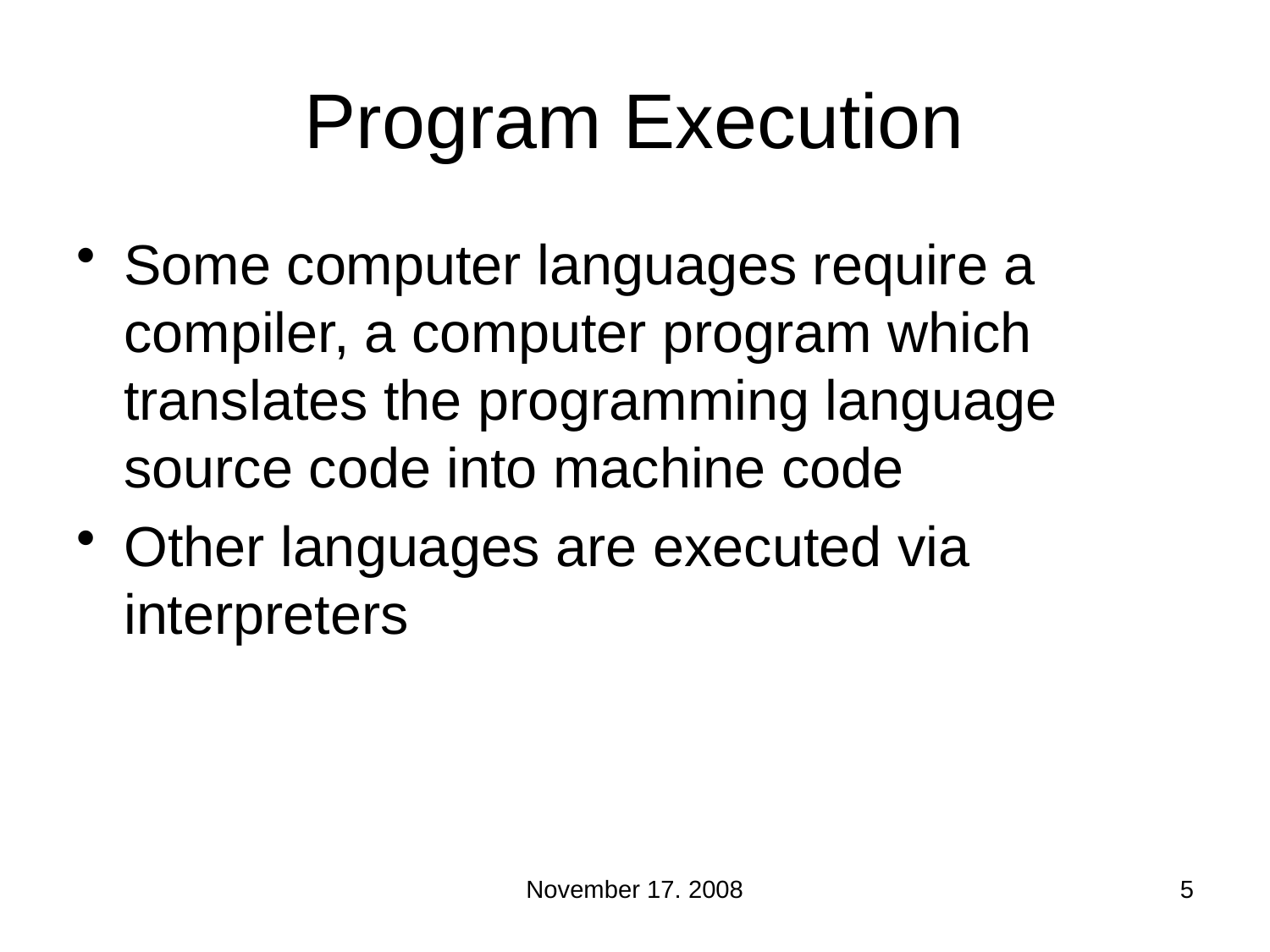

# Program Execution
Some computer languages require a compiler, a computer program which translates the programming language source code into machine code
Other languages are executed via interpreters
November 17. 2008
5